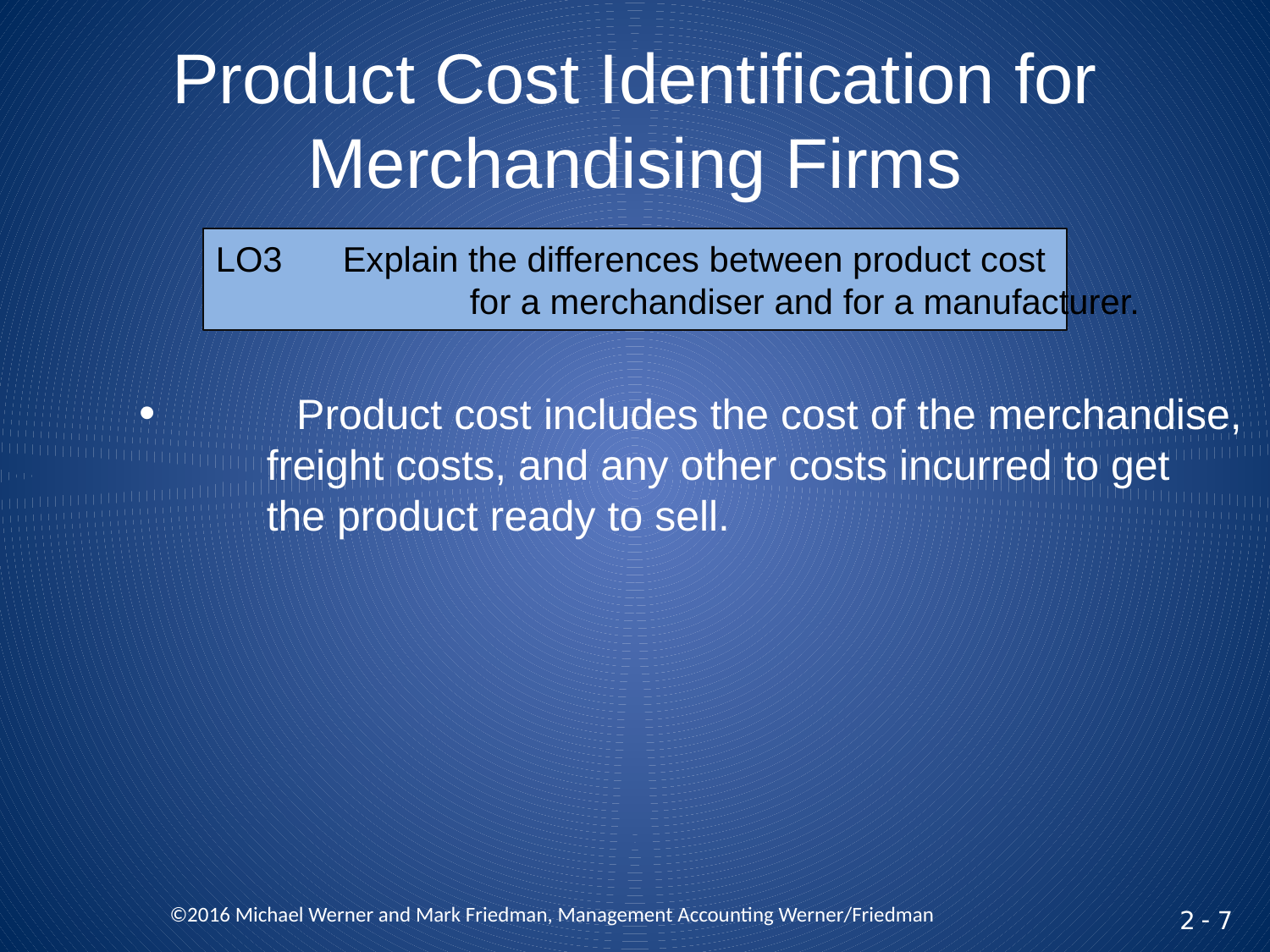

# Product Cost Identification for Merchandising Firms
LO3	Explain the differences between product cost
		for a merchandiser and for a manufacturer.
 	Product cost includes the cost of the merchandise,
	freight costs, and any other costs incurred to get
	the product ready to sell.
  ©2016 Michael Werner and Mark Friedman, Management Accounting Werner/Friedman